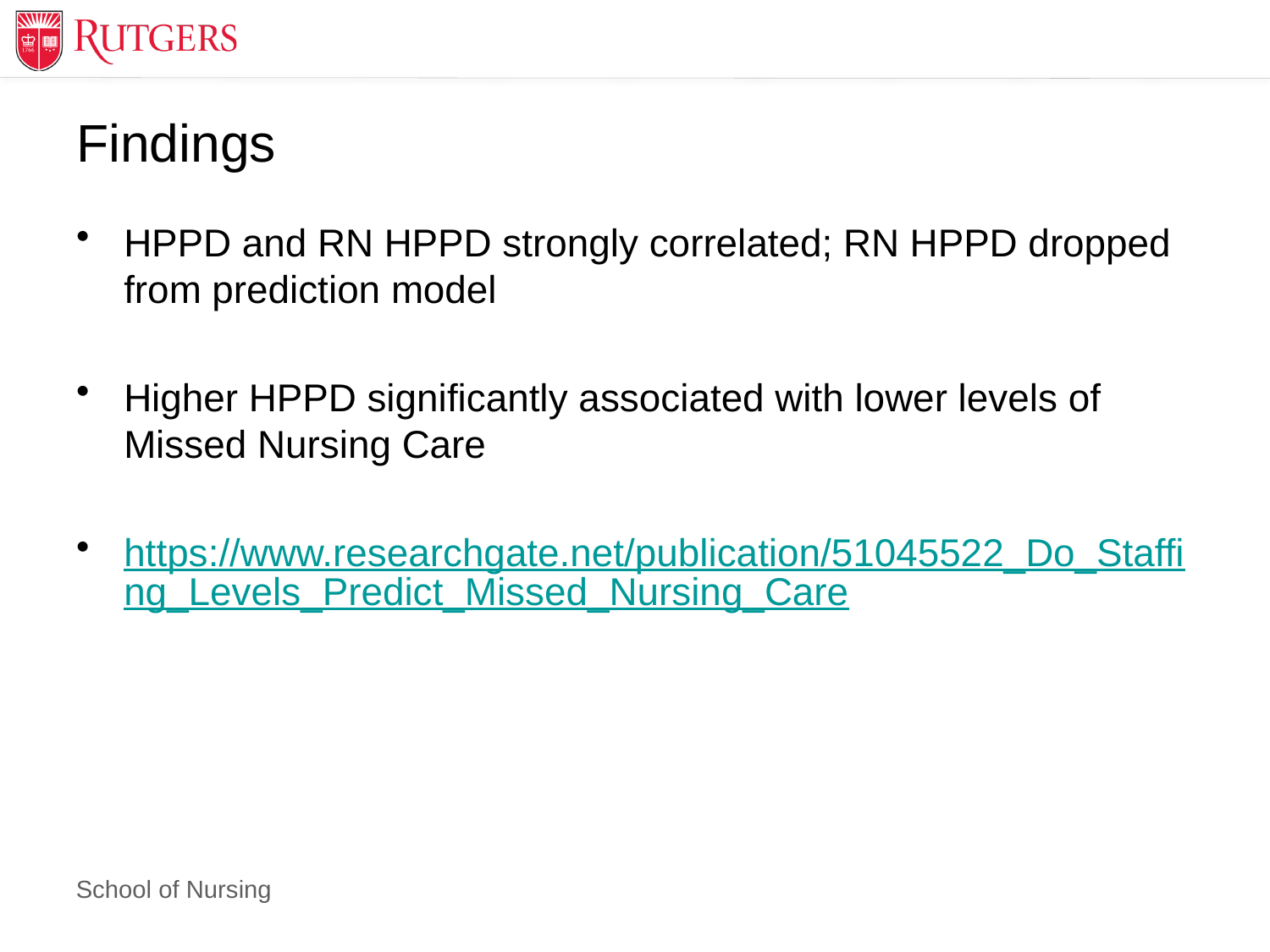

# Findings
HPPD and RN HPPD strongly correlated; RN HPPD dropped from prediction model

Higher HPPD significantly associated with lower levels of Missed Nursing Care

https://www.researchgate.net/publication/51045522_Do_Staffing_Levels_Predict_Missed_Nursing_Care